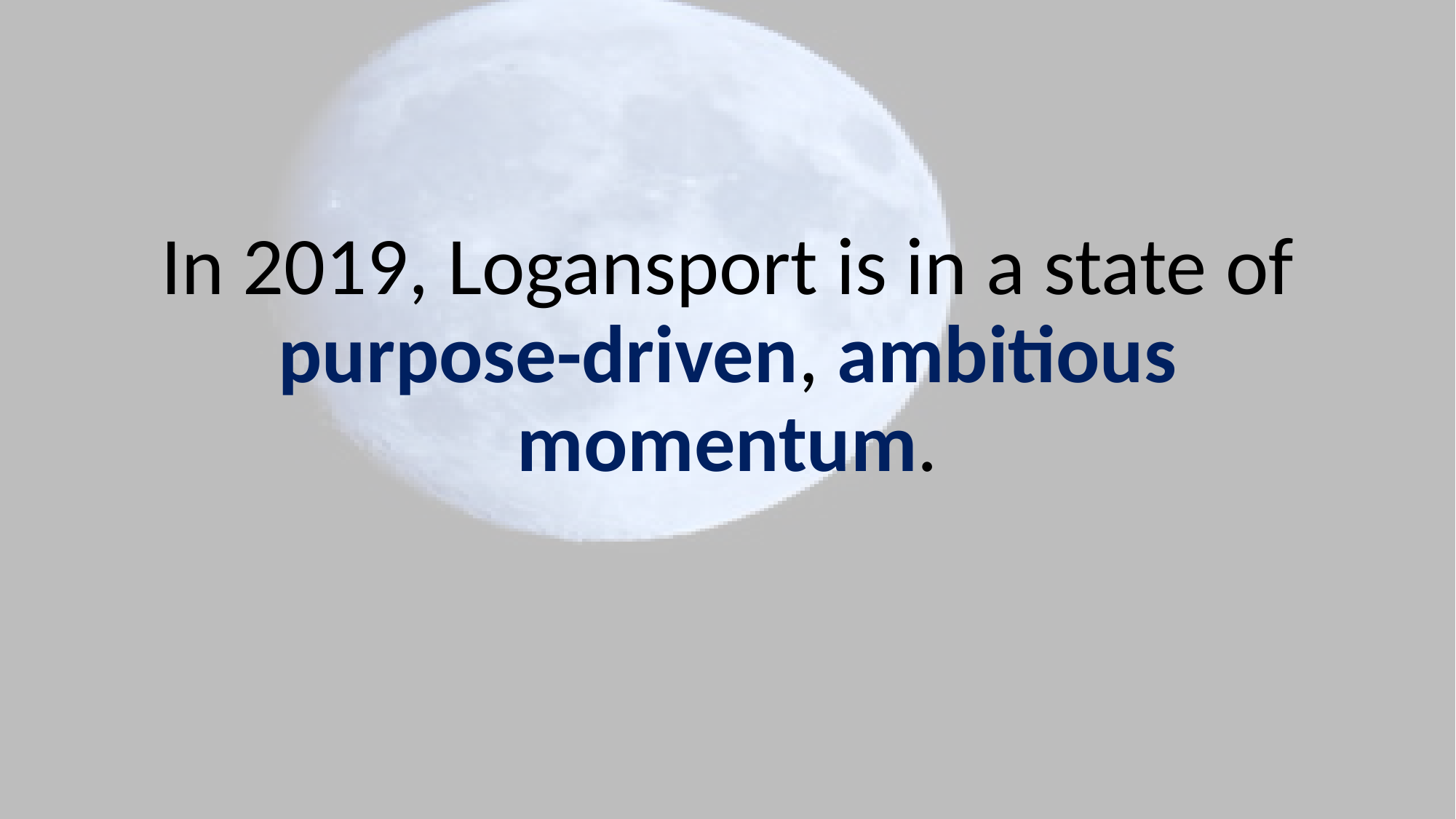

In 2019, Logansport is in a state of purpose-driven, ambitious momentum.